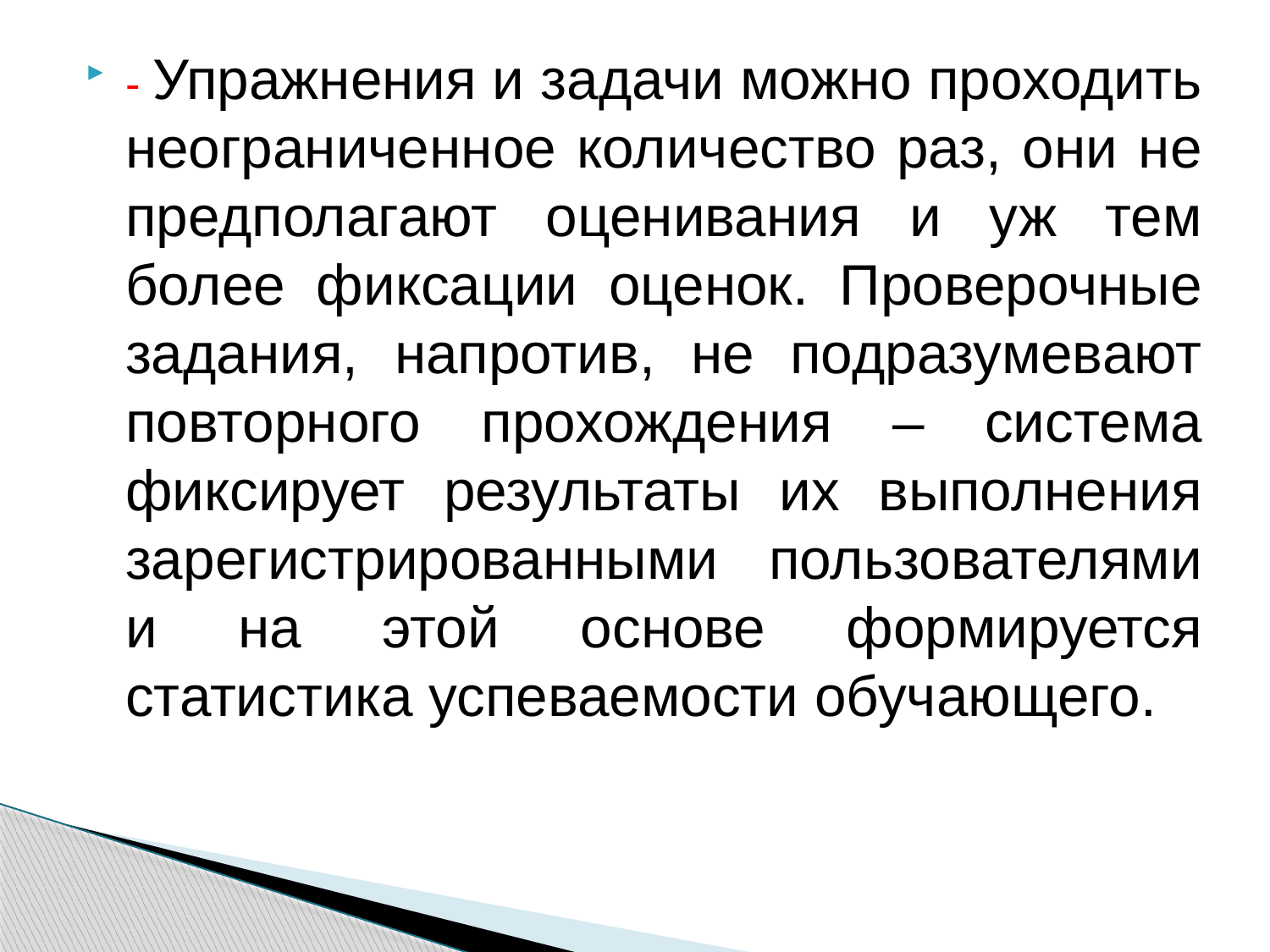

- Упражнения и задачи можно проходить неограниченное количество раз, они не предполагают оценивания и уж тем более фиксации оценок. Проверочные задания, напротив, не подразумевают повторного прохождения – система фиксирует результаты их выполнения зарегистрированными пользователями и на этой основе формируется статистика успеваемости обучающего.